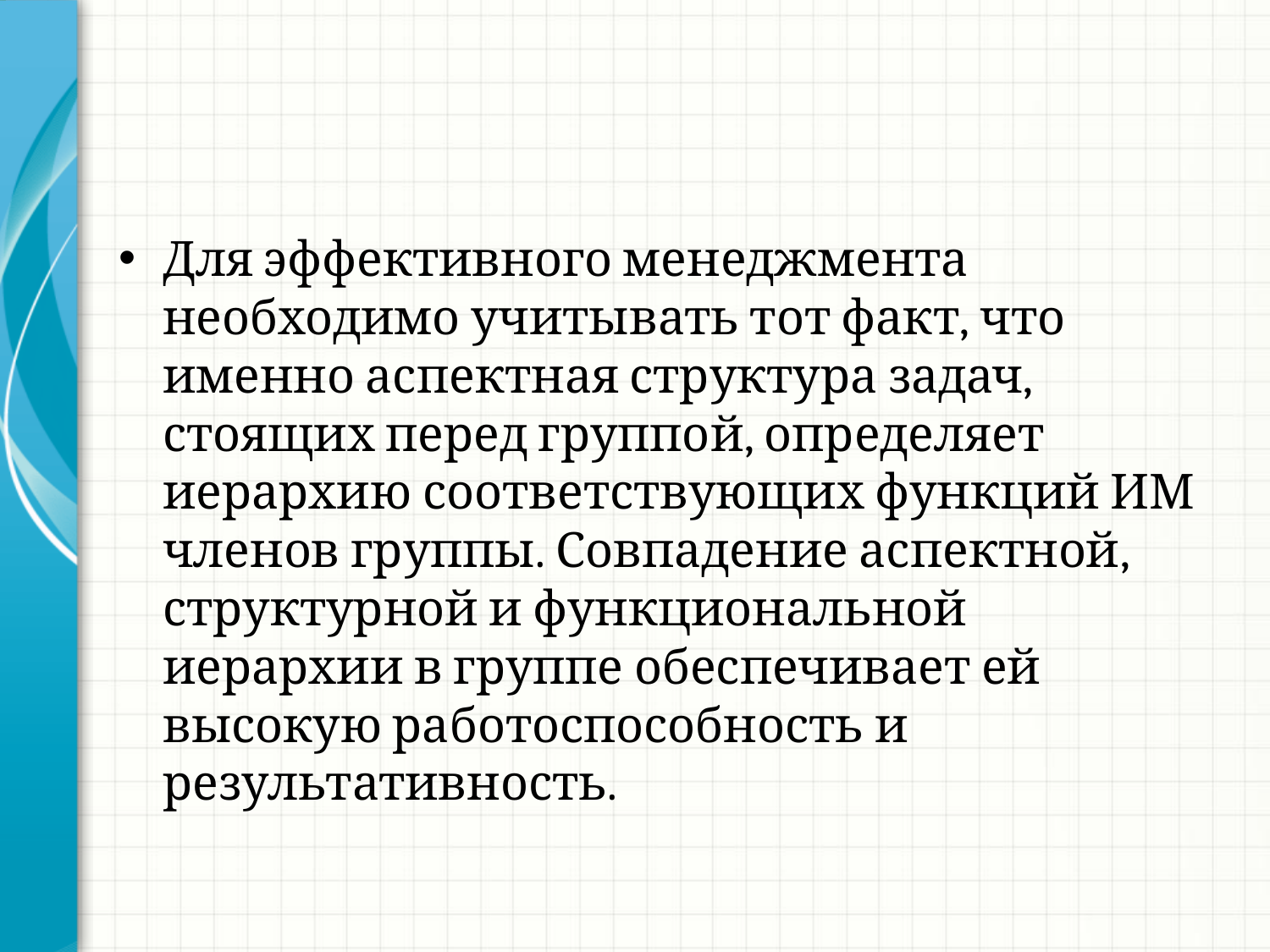

Для эффективного менеджмента необходимо учитывать тот факт, что именно аспектная структура задач, стоящих перед группой, определяет иерархию соответствующих функций ИМ членов группы. Совпадение аспектной, структурной и функциональной иерархии в группе обеспечивает ей высокую работоспособность и результативность.